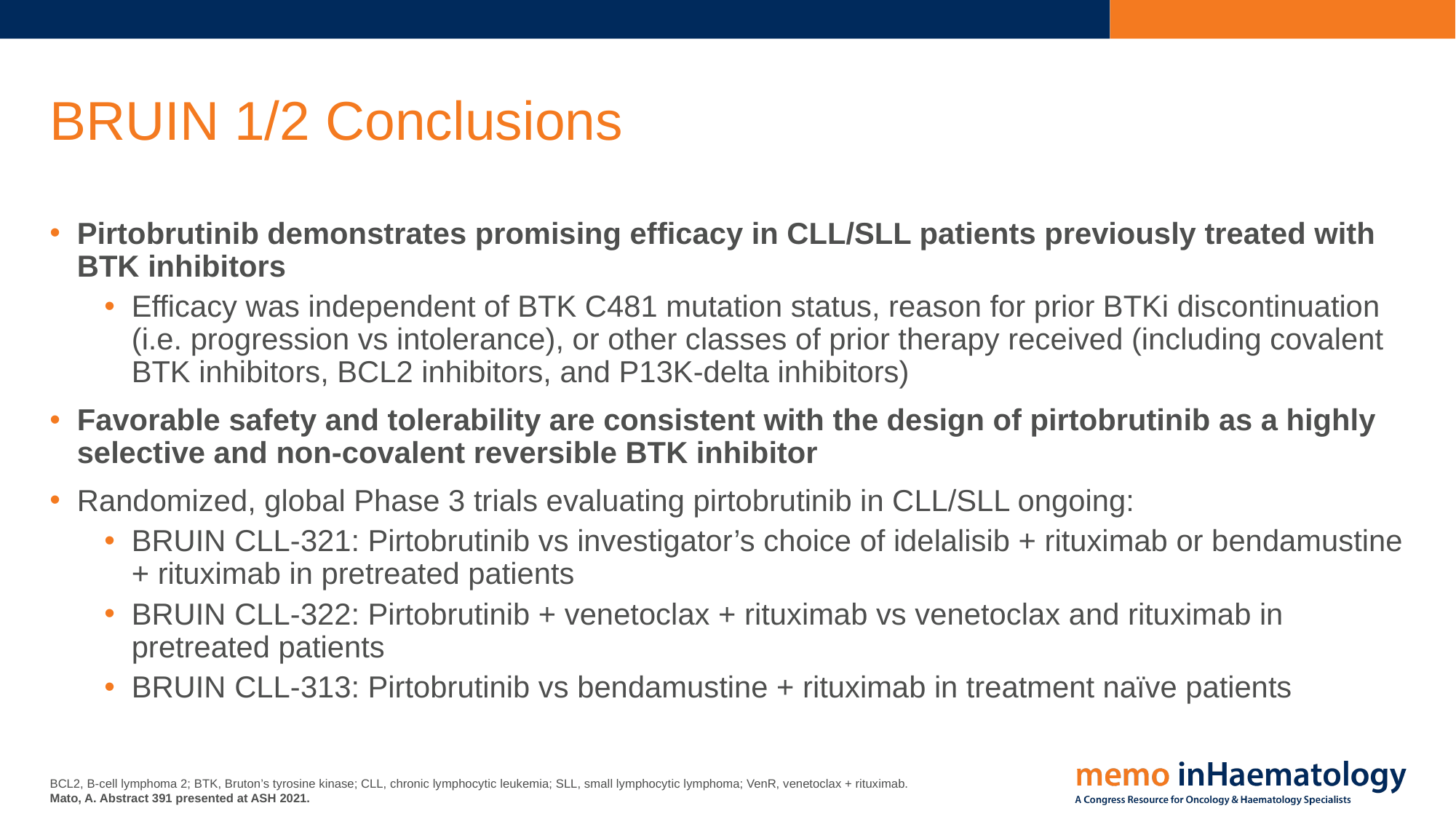

# BRUIN 1/2 Conclusions
Pirtobrutinib demonstrates promising efficacy in CLL/SLL patients previously treated with BTK inhibitors
Efficacy was independent of BTK C481 mutation status, reason for prior BTKi discontinuation (i.e. progression vs intolerance), or other classes of prior therapy received (including covalent BTK inhibitors, BCL2 inhibitors, and P13K-delta inhibitors)
Favorable safety and tolerability are consistent with the design of pirtobrutinib as a highly selective and non-covalent reversible BTK inhibitor
Randomized, global Phase 3 trials evaluating pirtobrutinib in CLL/SLL ongoing:
BRUIN CLL-321: Pirtobrutinib vs investigator’s choice of idelalisib + rituximab or bendamustine + rituximab in pretreated patients
BRUIN CLL-322: Pirtobrutinib + venetoclax + rituximab vs venetoclax and rituximab in pretreated patients
BRUIN CLL-313: Pirtobrutinib vs bendamustine + rituximab in treatment naïve patients
BCL2, B-cell lymphoma 2; BTK, Bruton’s tyrosine kinase; CLL, chronic lymphocytic leukemia; SLL, small lymphocytic lymphoma; VenR, venetoclax + rituximab.
Mato, A. Abstract 391 presented at ASH 2021.